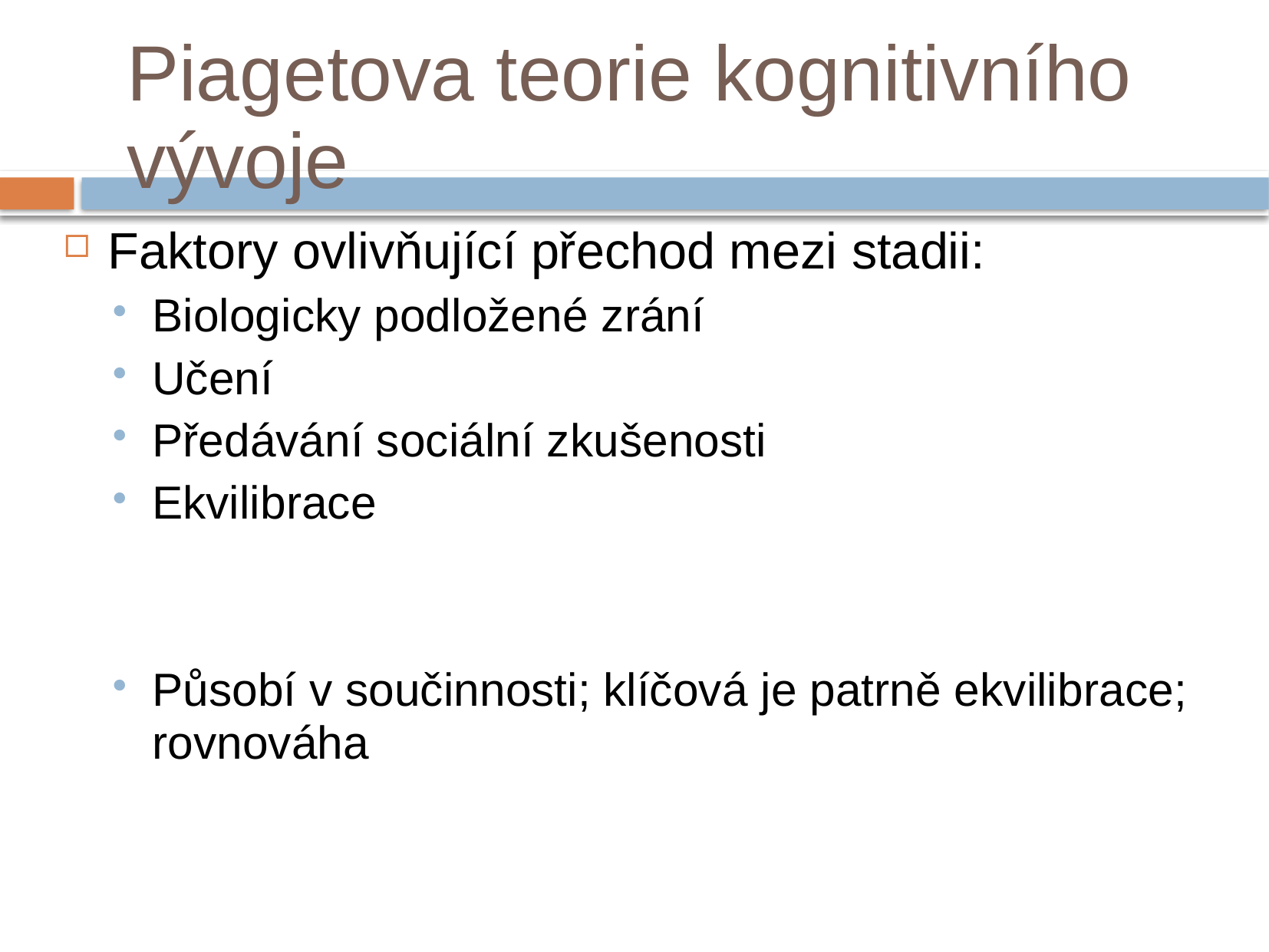

# Piagetova teorie kognitivního vývoje
Faktory ovlivňující přechod mezi stadii:
Biologicky podložené zrání
Učení
Předávání sociální zkušenosti
Ekvilibrace

Působí v součinnosti; klíčová je patrně ekvilibrace; rovnováha